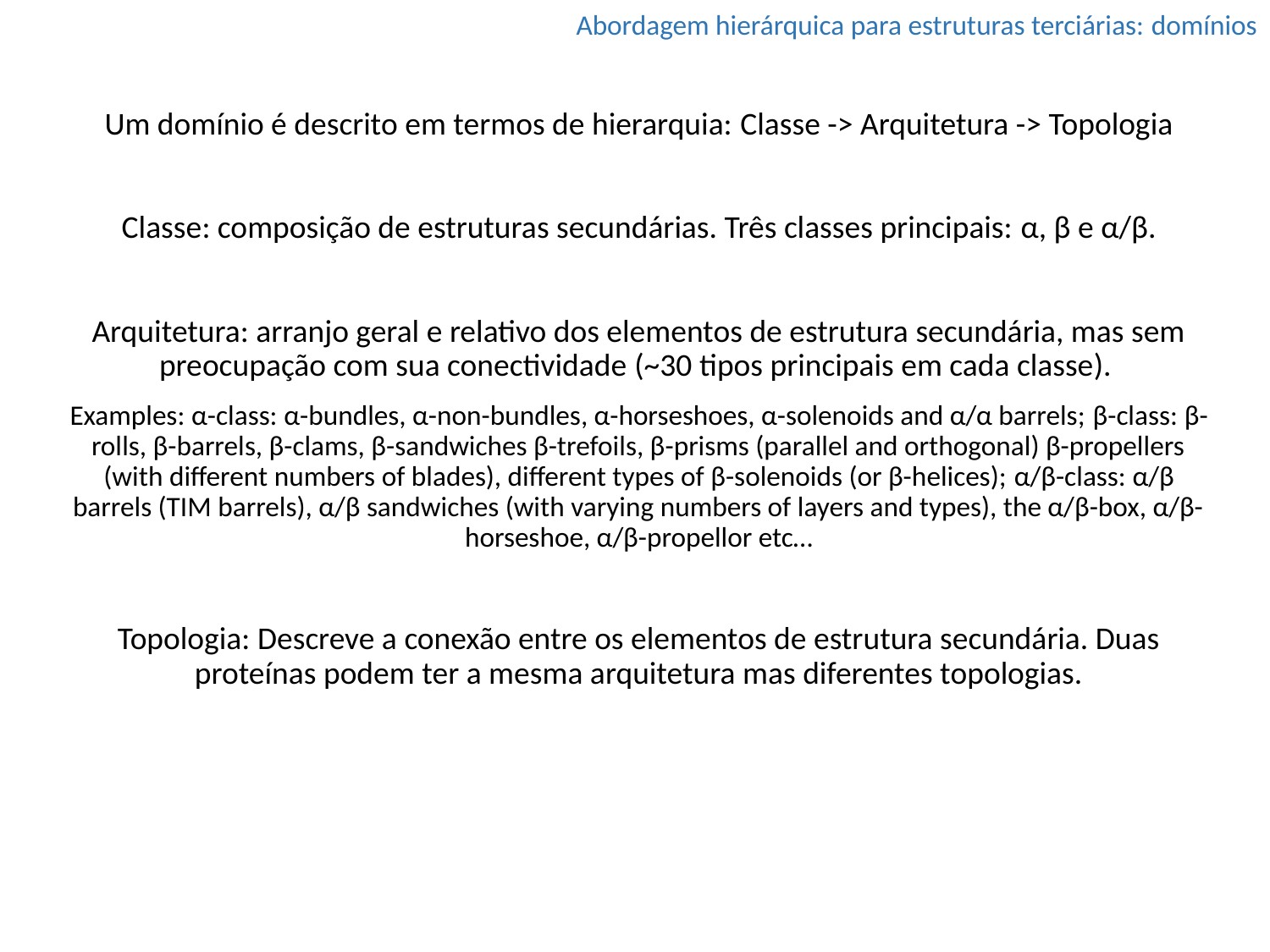

# Abordagem hierárquica para estruturas terciárias: domínios
Um domínio é descrito em termos de hierarquia: Classe -> Arquitetura -> Topologia

Classe: composição de estruturas secundárias. Três classes principais: α, β e α/β.

Arquitetura: arranjo geral e relativo dos elementos de estrutura secundária, mas sem preocupação com sua conectividade (~30 tipos principais em cada classe).
Examples: α-class: α-bundles, α-non-bundles, α-horseshoes, α-solenoids and α/α barrels; β-class: β-rolls, β-barrels, β-clams, β-sandwiches β-trefoils, β-prisms (parallel and orthogonal) β-propellers (with different numbers of blades), different types of β-solenoids (or β-helices); α/β-class: α/β barrels (TIM barrels), α/β sandwiches (with varying numbers of layers and types), the α/β-box, α/β-horseshoe, α/β-propellor etc…

Topologia: Descreve a conexão entre os elementos de estrutura secundária. Duas proteínas podem ter a mesma arquitetura mas diferentes topologias.